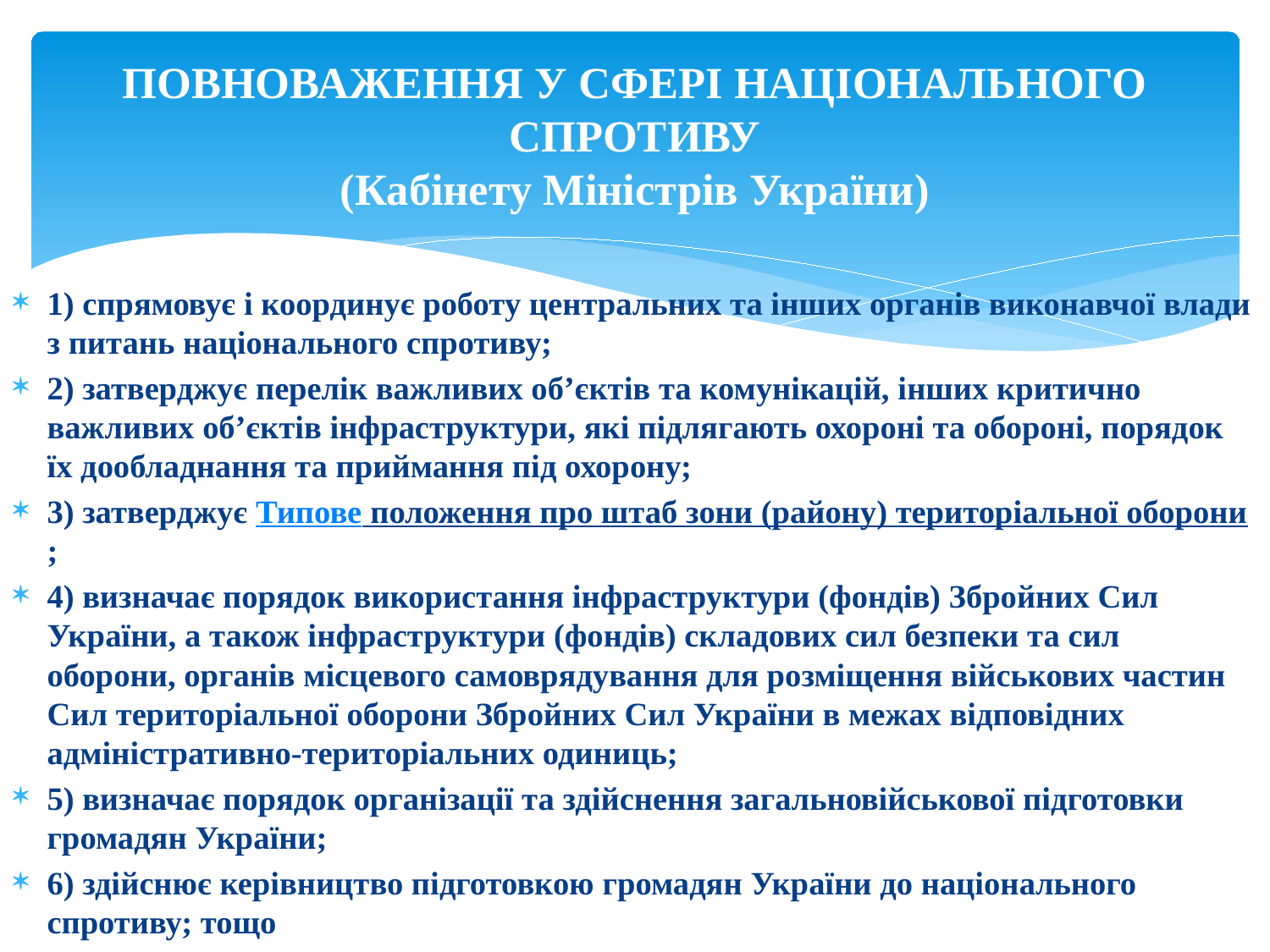

# ПОВНОВАЖЕННЯ У СФЕРІ НАЦІОНАЛЬНОГО СПРОТИВУ (Кабінету Міністрів України)
1) спрямовує і координує роботу центральних та інших органів виконавчої влади з питань національного спротиву;
2) затверджує перелік важливих об’єктів та комунікацій, інших критично важливих об’єктів інфраструктури, які підлягають охороні та обороні, порядок їх дообладнання та приймання під охорону;
3) затверджує Типове положення про штаб зони (району) територіальної оборони;
4) визначає порядок використання інфраструктури (фондів) Збройних Сил України, а також інфраструктури (фондів) складових сил безпеки та сил оборони, органів місцевого самоврядування для розміщення військових частин Сил територіальної оборони Збройних Сил України в межах відповідних адміністративно-територіальних одиниць;
5) визначає порядок організації та здійснення загальновійськової підготовки громадян України;
6) здійснює керівництво підготовкою громадян України до національного спротиву; тощо